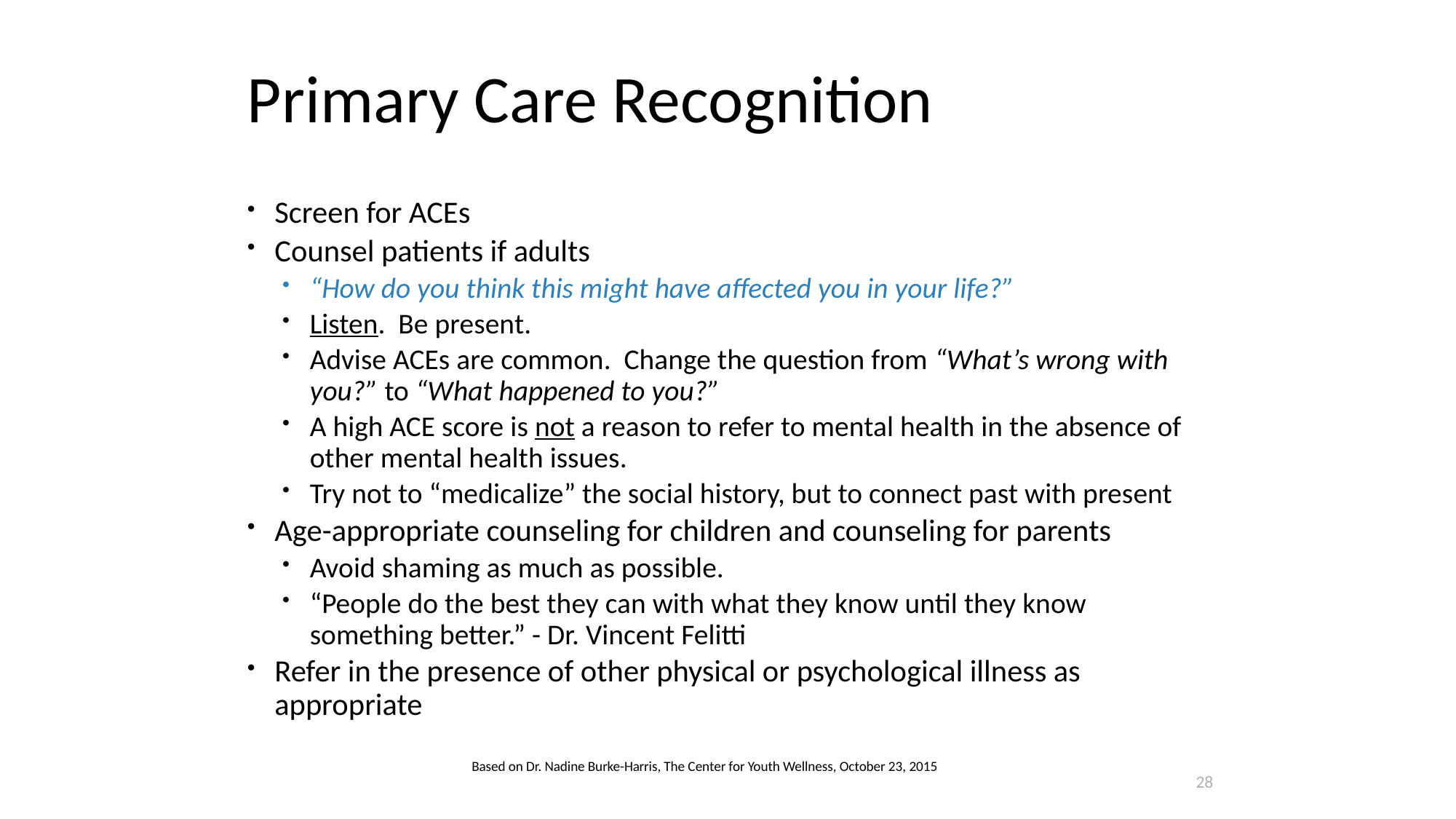

# Primary Care Recognition
Screen for ACEs
Counsel patients if adults
“How do you think this might have affected you in your life?”
Listen.  Be present.
Advise ACEs are common.  Change the question from “What’s wrong with you?” to “What happened to you?”
A high ACE score is not a reason to refer to mental health in the absence of other mental health issues.
Try not to “medicalize” the social history, but to connect past with present
Age-appropriate counseling for children and counseling for parents
Avoid shaming as much as possible.
“People do the best they can with what they know until they know something better.” - Dr. Vincent Felitti
Refer in the presence of other physical or psychological illness as appropriate
Based on Dr. Nadine Burke-Harris, The Center for Youth Wellness, October 23, 2015
28